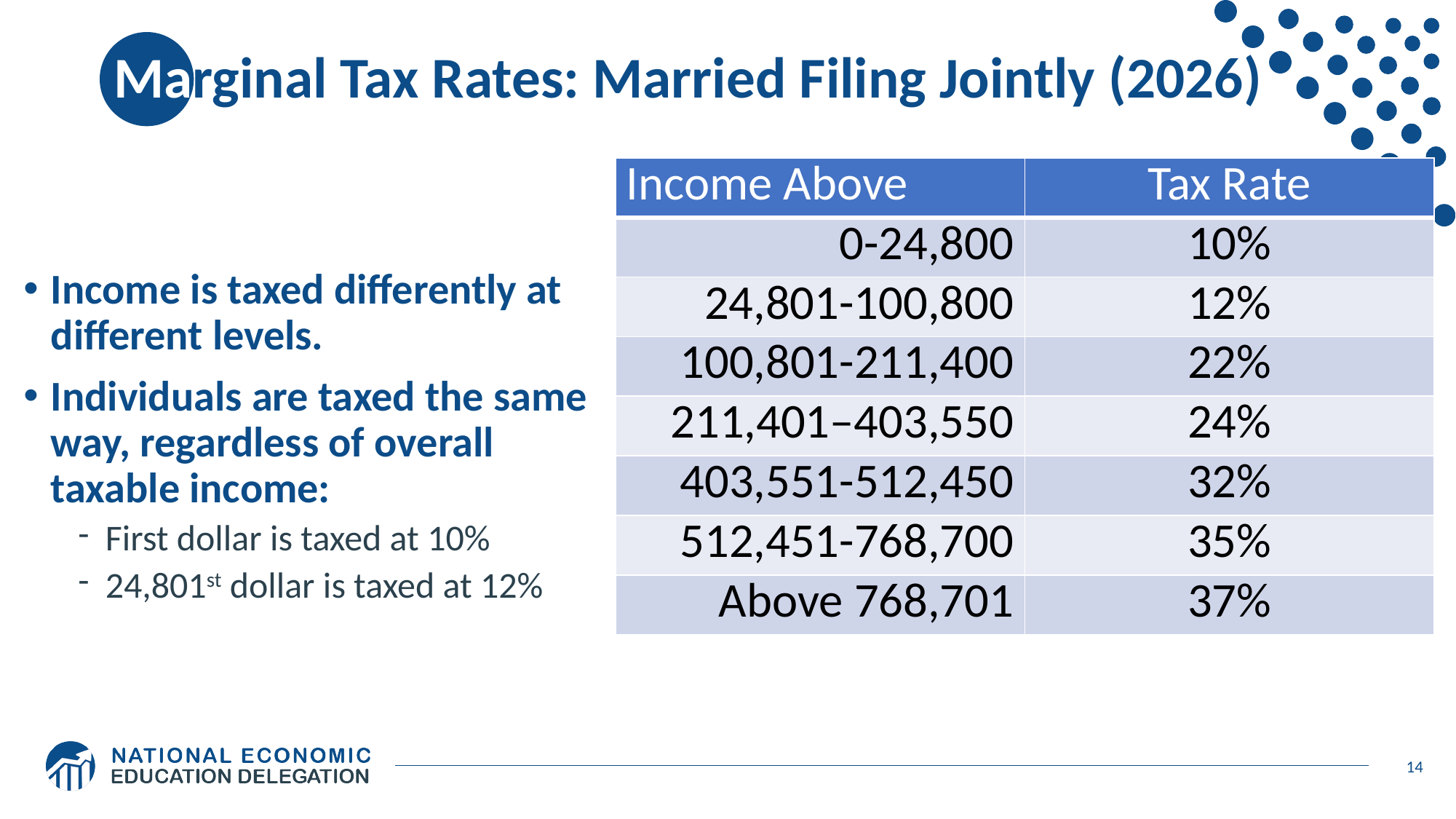

# Marginal Tax Rates: Married Filing Jointly (2026)
| Income Above | Tax Rate |
| --- | --- |
| 0-24,800 | 10% |
| 24,801-100,800 | 12% |
| 100,801-211,400 | 22% |
| 211,401–403,550 | 24% |
| 403,551-512,450 | 32% |
| 512,451-768,700 | 35% |
| Above 768,701 | 37% |
Income is taxed differently at different levels.
Individuals are taxed the same way, regardless of overall taxable income:
First dollar is taxed at 10%
24,801st dollar is taxed at 12%
14